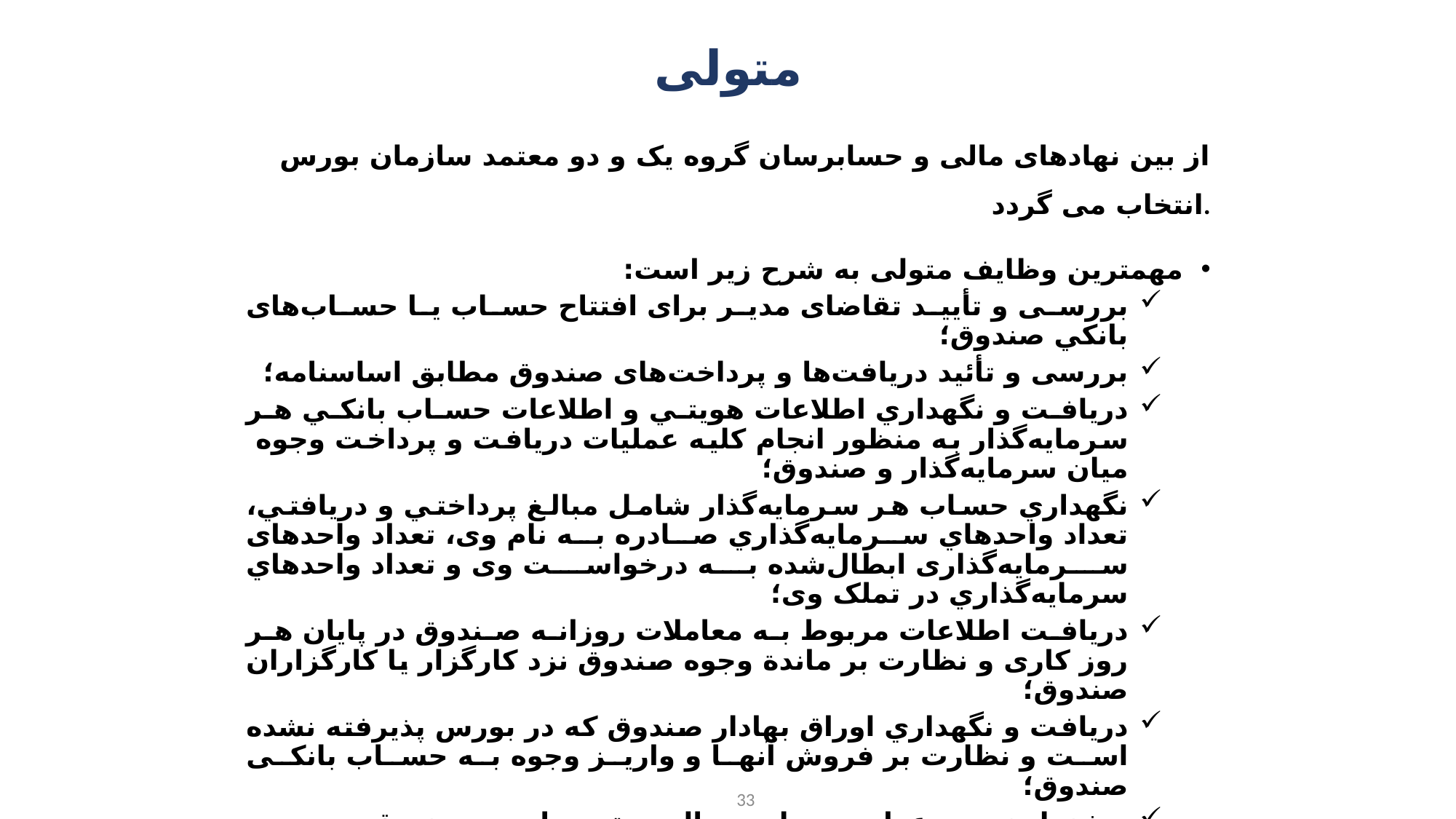

# متولی
از بین نهادهای مالی و حسابرسان گروه یک و دو معتمد سازمان بورس انتخاب می گردد.
مهمترین وظایف متولی به شرح زیر است:
بررسی و تأييد تقاضای مدیر برای افتتاح حساب یا حساب‌های بانكي صندوق؛
بررسی و تأئید دریافت‌ها و پرداخت‌های صندوق مطابق اساسنامه؛
دریافت و نگهداري اطلاعات هويتي و اطلاعات حساب بانكي هر سرمايه‌گذار به منظور انجام كليه عمليات دريافت و پرداخت وجوه  ميان سرمايه‌گذار و صندوق؛
نگهداري حساب هر سرمايه‌گذار شامل مبالغ پرداختي و دريافتي، تعداد واحدهاي سرمايه‌گذاري صادره به نام وی، تعداد واحدهای سرمایه‌گذاری ابطال‌شده به درخواست وی و تعداد واحدهاي سرمايه‌گذاري در تملک وی؛
دریافت اطلاعات مربوط به معاملات روزانه صندوق در پايان هر روز کاری و نظارت بر ماندة وجوه صندوق نزد كارگزار یا کارگزاران صندوق؛
دریافت و نگهداري اوراق بهادار صندوق که در بورس پذیرفته نشده است و نظارت بر فروش آنها و واریز وجوه به حساب بانکی صندوق؛
پیشنهاد نصب، عزل و ميزان حق‌الزحمة حسابرس صندوق به مجمع صندوق جهت تصویب؛
نظارت مستمر بر عملكرد مدير، مدیر ثبت، ضامن جبران خسارت یا سود و ضامن نقدشوندگی به منظور حصول اطمينان از رعايت مقررات، مفاد اساسنامه و امیدنامة صندوق و گزارش موارد تخلف به سازمان؛

33